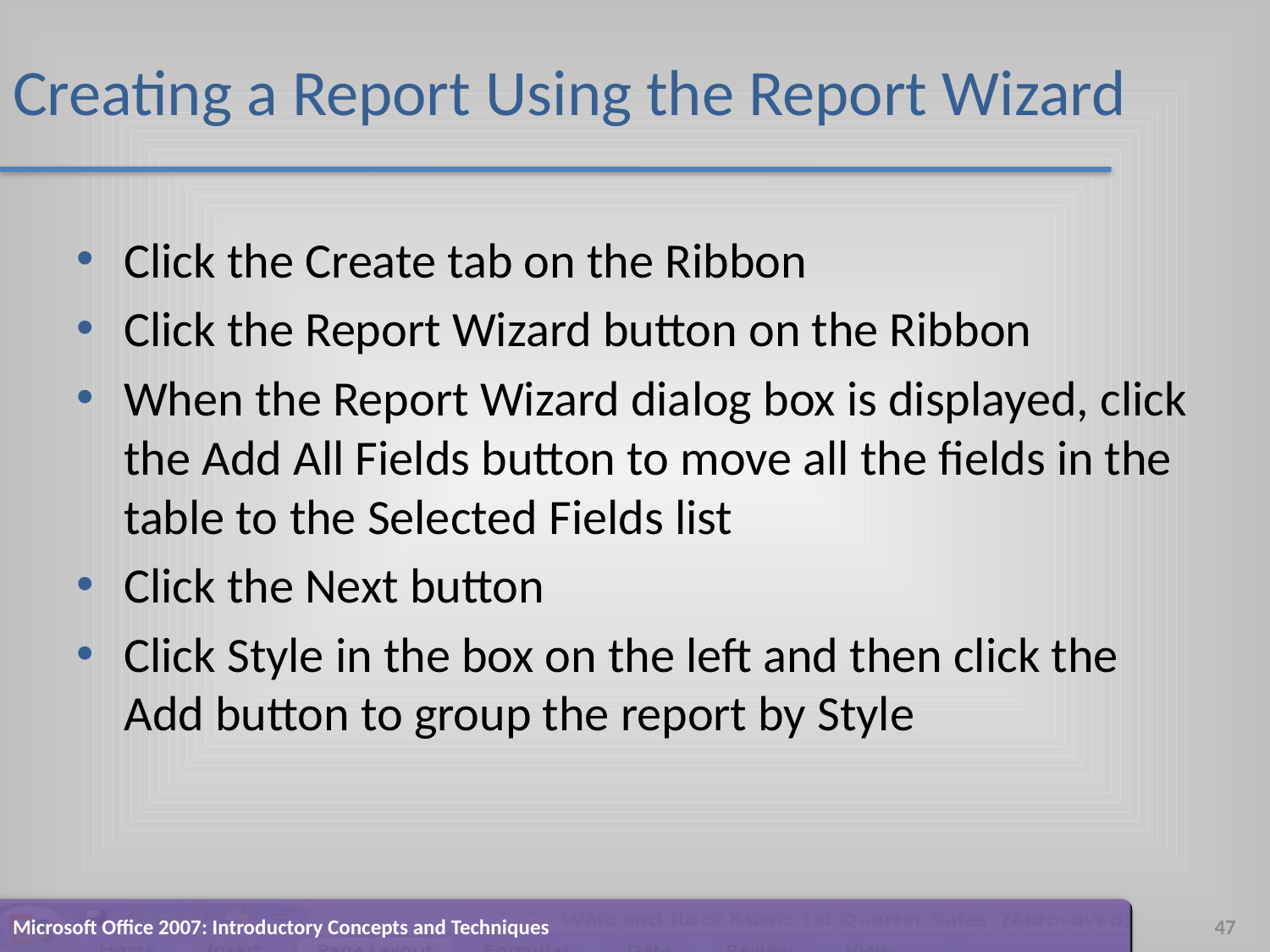

# Creating a Report Using the Report Wizard
Click the Create tab on the Ribbon
Click the Report Wizard button on the Ribbon
When the Report Wizard dialog box is displayed, click the Add All Fields button to move all the fields in the table to the Selected Fields list
Click the Next button
Click Style in the box on the left and then click the Add button to group the report by Style
Microsoft Office 2007: Introductory Concepts and Techniques
47